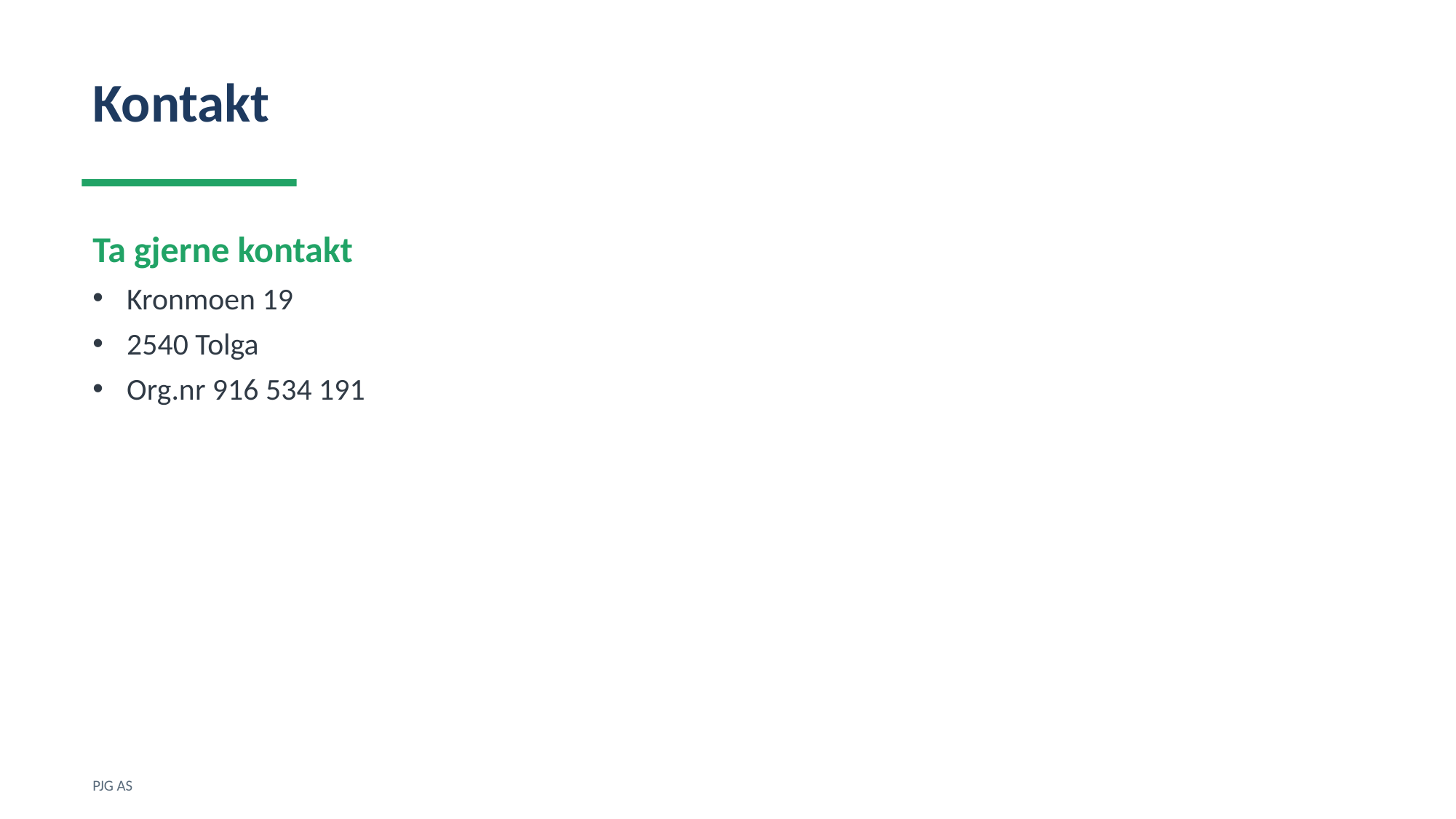

Kontakt

Ta gjerne kontakt
Kronmoen 19
2540 Tolga
Org.nr 916 534 191
PJG AS